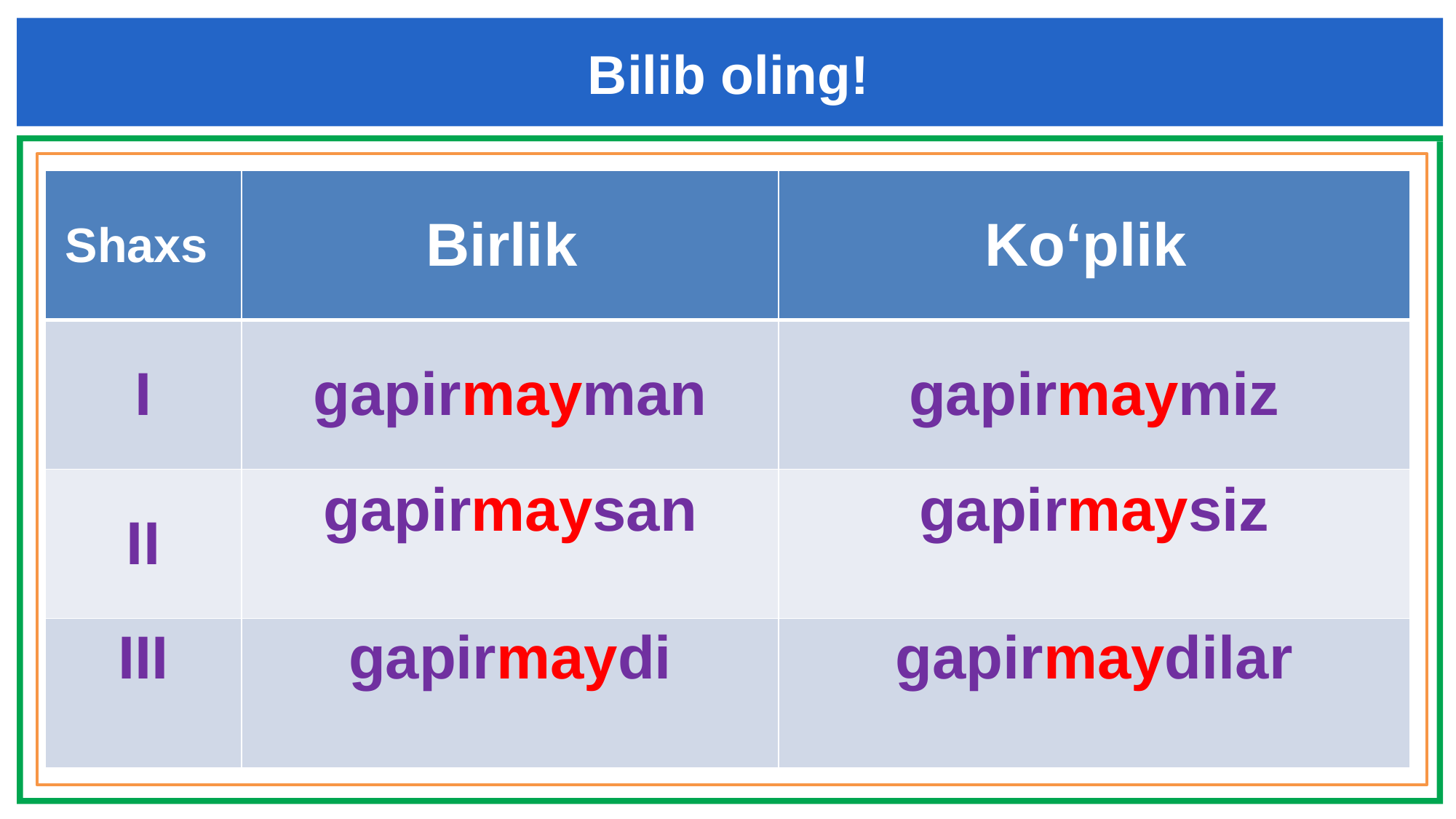

Bilib oling!

| Shaxs | Birlik | Ko‘plik |
| --- | --- | --- |
| I | gapirmayman | gapirmaymiz |
| II | gapirmaysan | gapirmaysiz |
| III | gapirmaydi | gapirmaydilar |